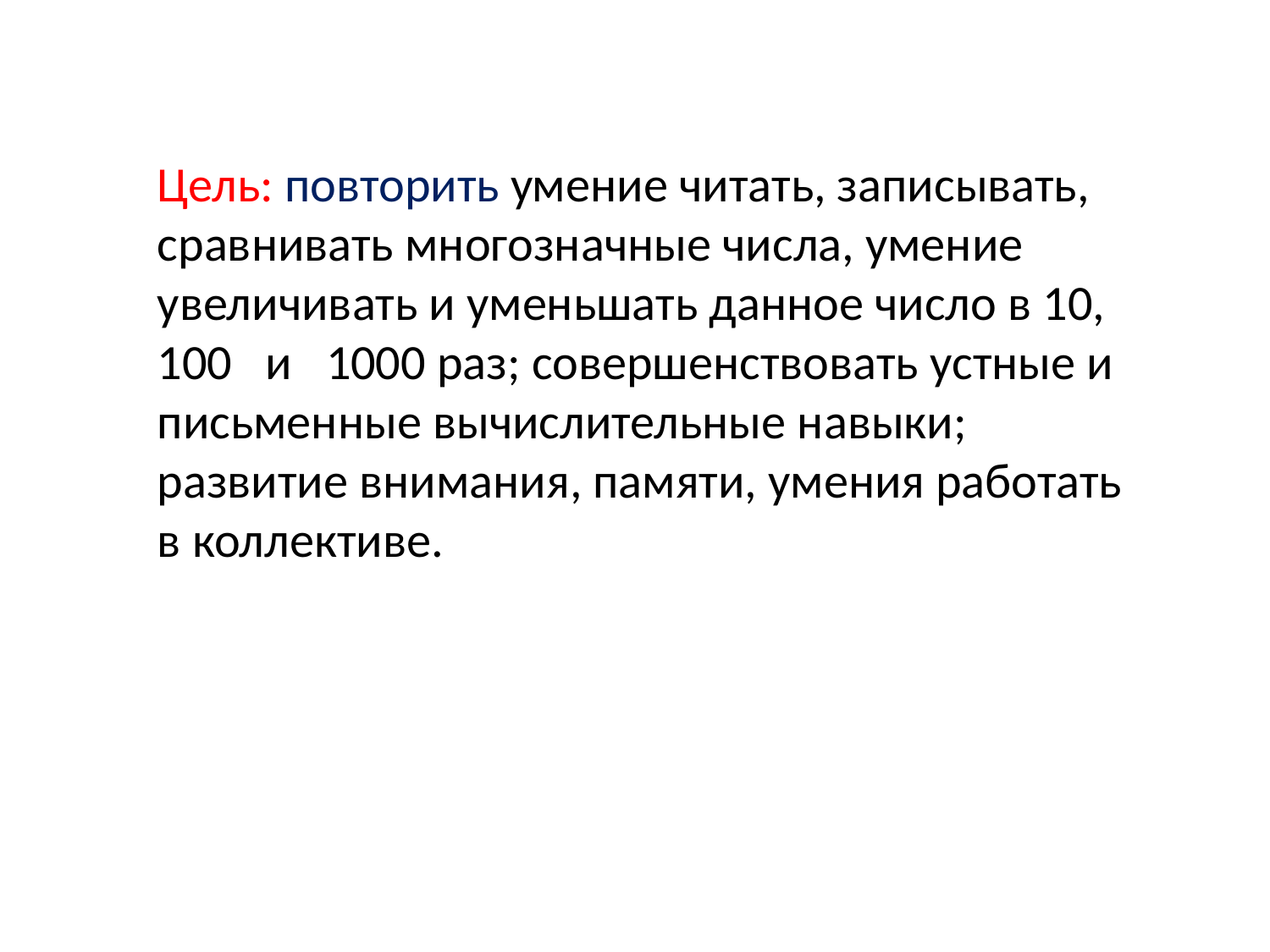

Цель: повторить умение читать, записывать, сравнивать многозначные числа, умение увеличивать и уменьшать данное число в 10,  100   и   1000 раз; совершенствовать устные и письменные вычислительные навыки; развитие внимания, памяти, умения работать в коллективе.